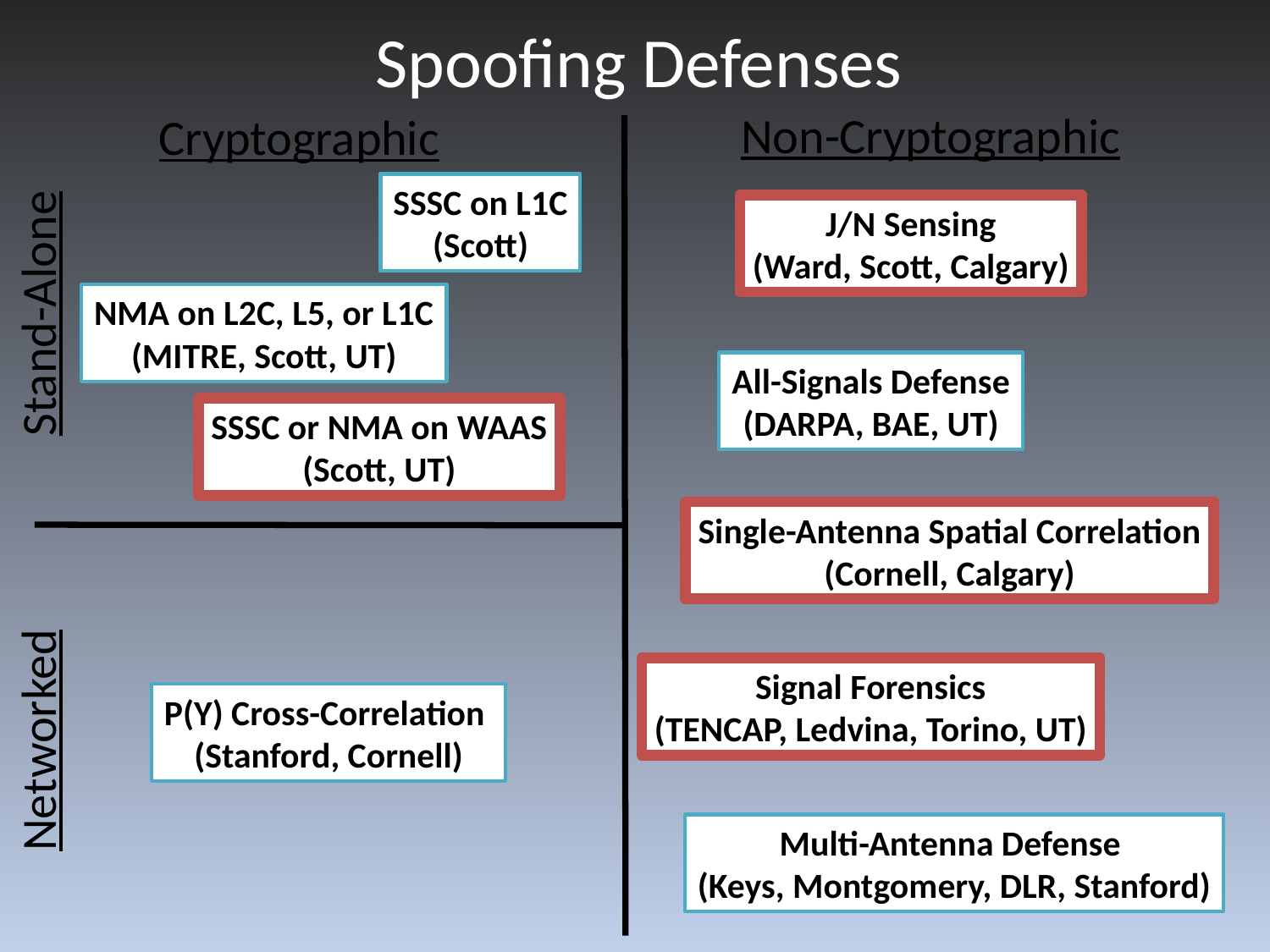

Spoofing Defenses
Non-Cryptographic
Cryptographic
SSSC on L1C
(Scott)
J/N Sensing
(Ward, Scott, Calgary)
Stand-Alone
NMA on L2C, L5, or L1C
(MITRE, Scott, UT)
All-Signals Defense
(DARPA, BAE, UT)
SSSC or NMA on WAAS
(Scott, UT)
Single-Antenna Spatial Correlation
(Cornell, Calgary)
Signal Forensics
(TENCAP, Ledvina, Torino, UT)
P(Y) Cross-Correlation
(Stanford, Cornell)
Networked
Multi-Antenna Defense
(Keys, Montgomery, DLR, Stanford)